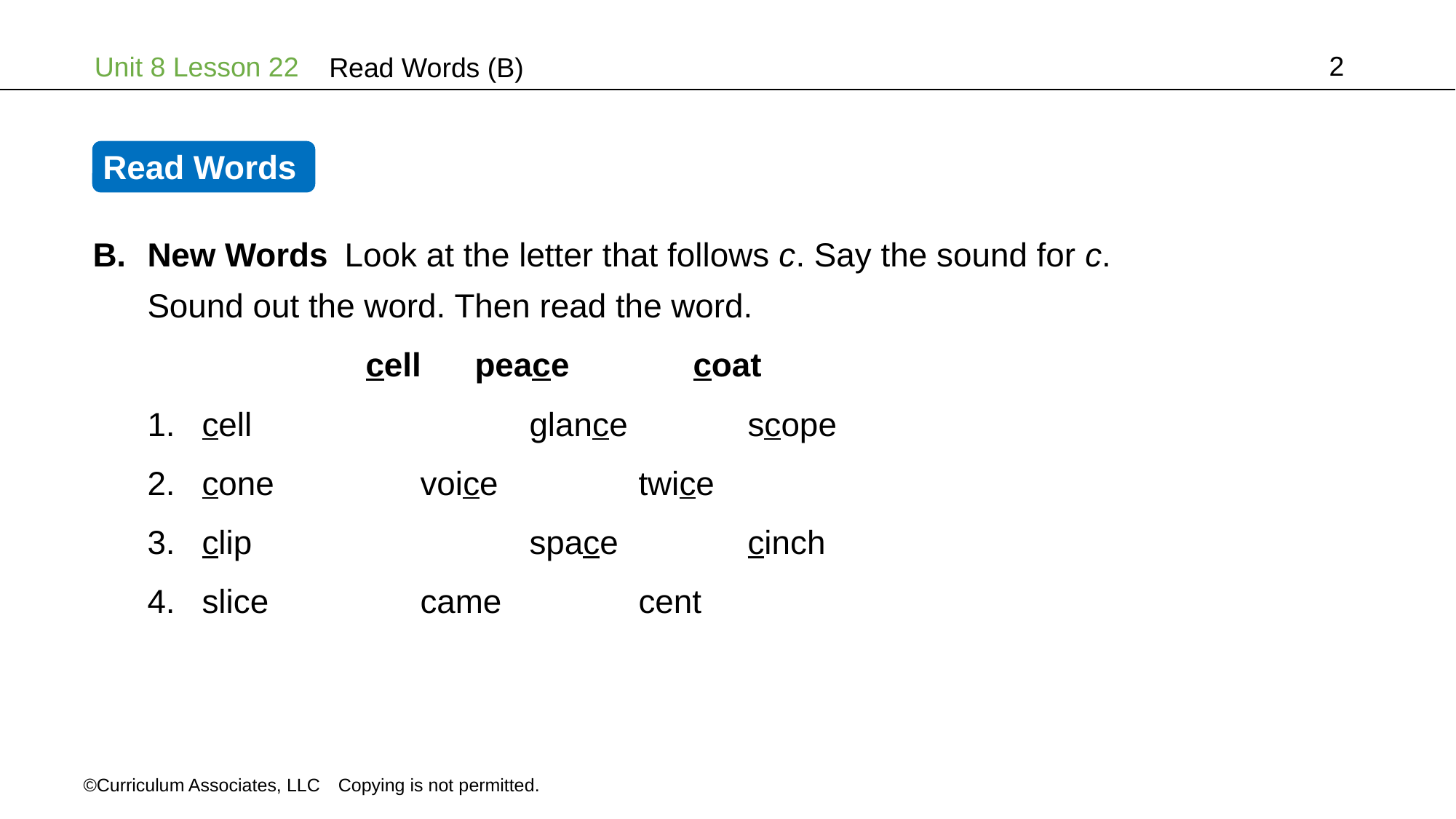

2
Read Words (B)

Read Words

New Words Look at the letter that follows c. Say the sound for c.
Sound out the word. Then read the word.
		cell	peace		coat
cell			glance		scope
cone		voice		twice
clip			space		cinch
slice		came		cent